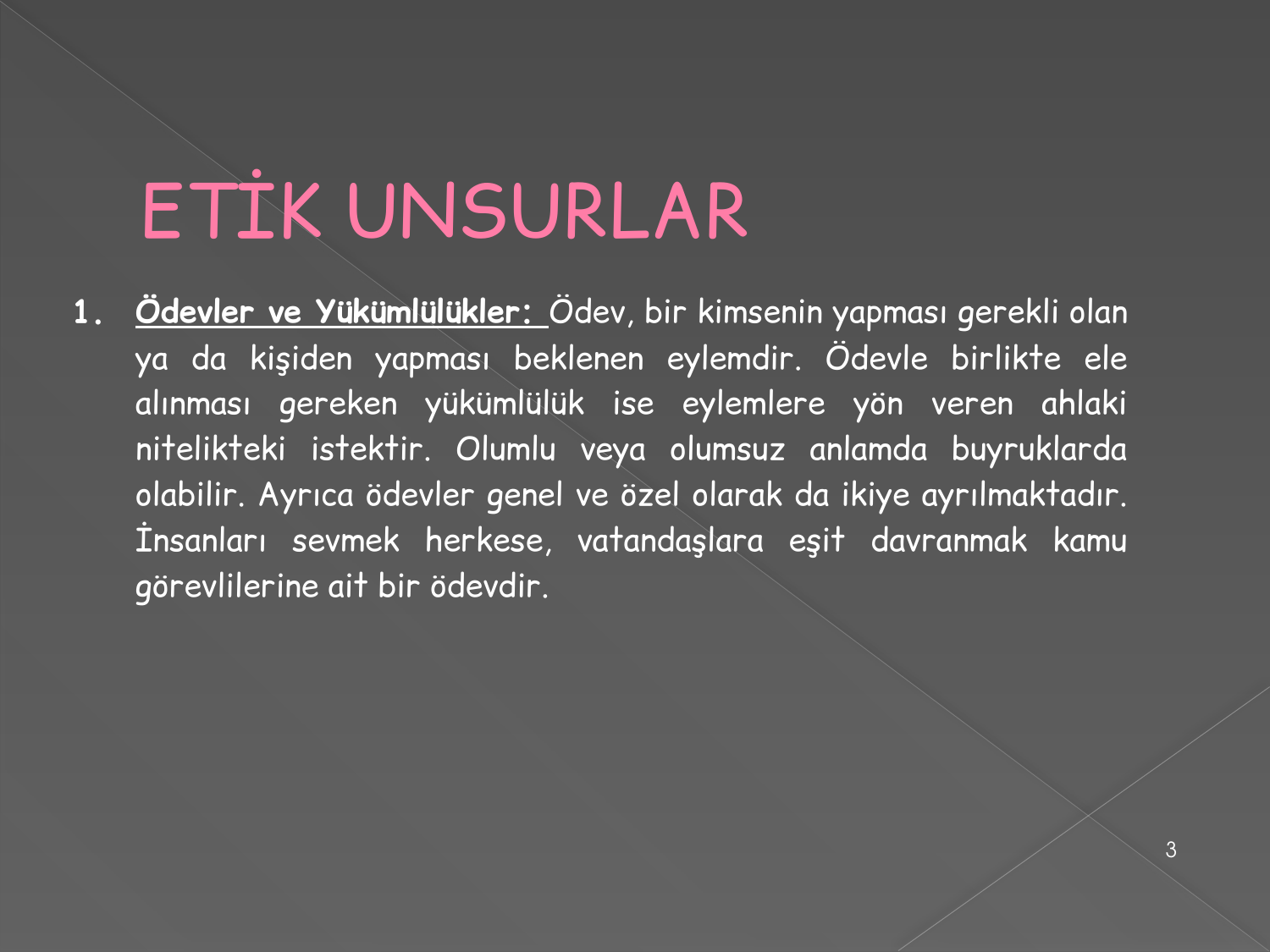

# ETİK UNSURLAR
Ödevler ve Yükümlülükler: Ödev, bir kimsenin yapması gerekli olan ya da kişiden yapması beklenen eylemdir. Ödevle birlikte ele alınması gereken yükümlülük ise eylemlere yön veren ahlaki nitelikteki istektir. Olumlu veya olumsuz anlamda buyruklarda olabilir. Ayrıca ödevler genel ve özel olarak da ikiye ayrılmaktadır. İnsanları sevmek herkese, vatandaşlara eşit davranmak kamu görevlilerine ait bir ödevdir.
3